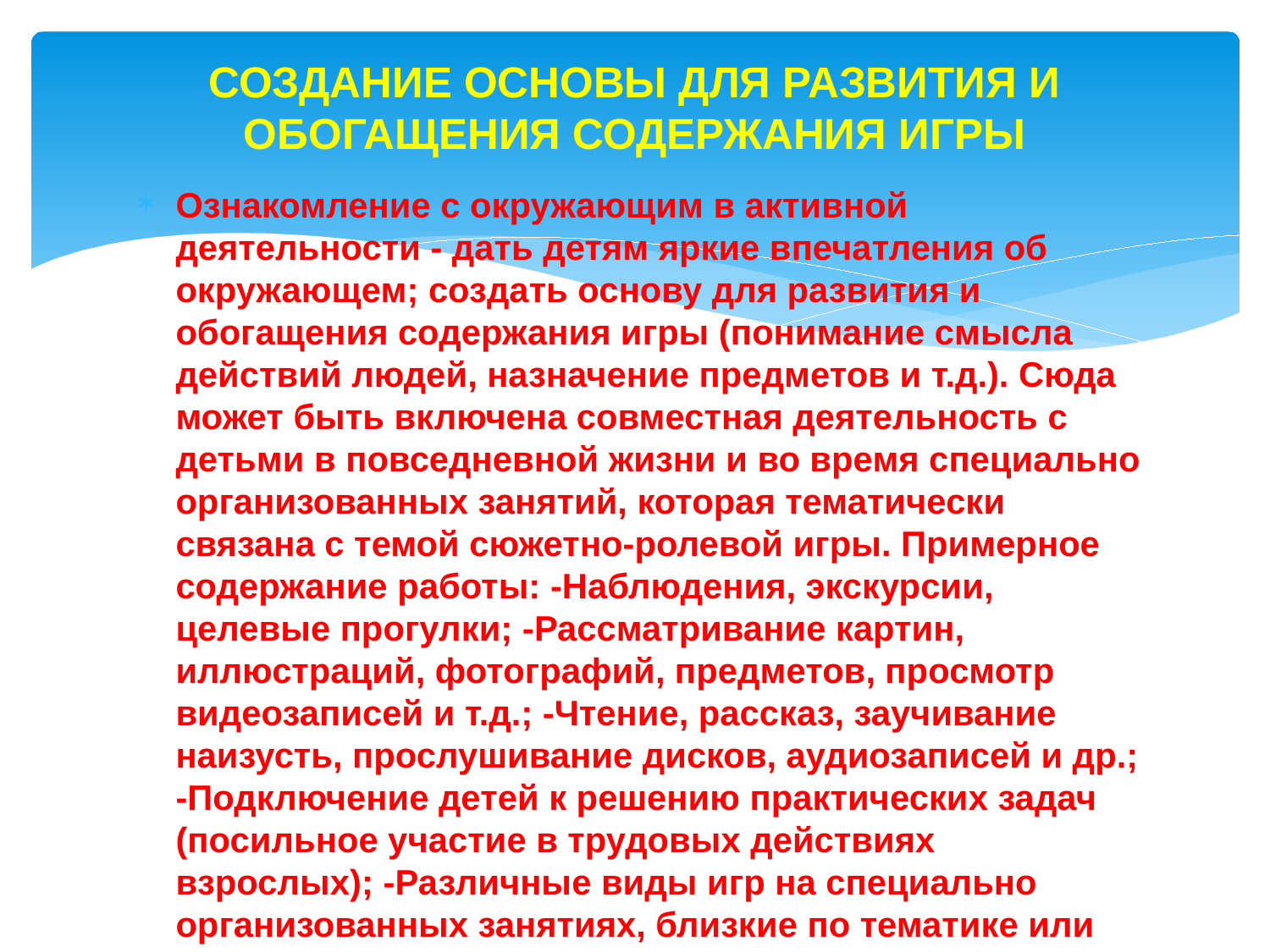

# СОЗДАНИЕ ОСНОВЫ ДЛЯ РАЗВИТИЯ И ОБОГАЩЕНИЯ СОДЕРЖАНИЯ ИГРЫ
Ознакомление с окружающим в активной деятельности - дать детям яркие впечатления об окружающем; создать основу для развития и обогащения содержания игры (понимание смысла действий людей, назначение предметов и т.д.). Сюда может быть включена совместная деятельность с детьми в повседневной жизни и во время специально организованных занятий, которая тематически связана с темой сюжетно-ролевой игры. Примерное содержание работы: -Наблюдения, экскурсии, целевые прогулки; -Рассматривание картин, иллюстраций, фотографий, предметов, просмотр видеозаписей и т.д.; -Чтение, рассказ, заучивание наизусть, прослушивание дисков, аудиозаписей и др.; -Подключение детей к решению практических задач (посильное участие в трудовых действиях взрослых); -Различные виды игр на специально организованных занятиях, близкие по тематике или содержанию к сюжетно-ролевой (игра-путешествие, игра-экспериментирование, игра-фантазирование и др.)